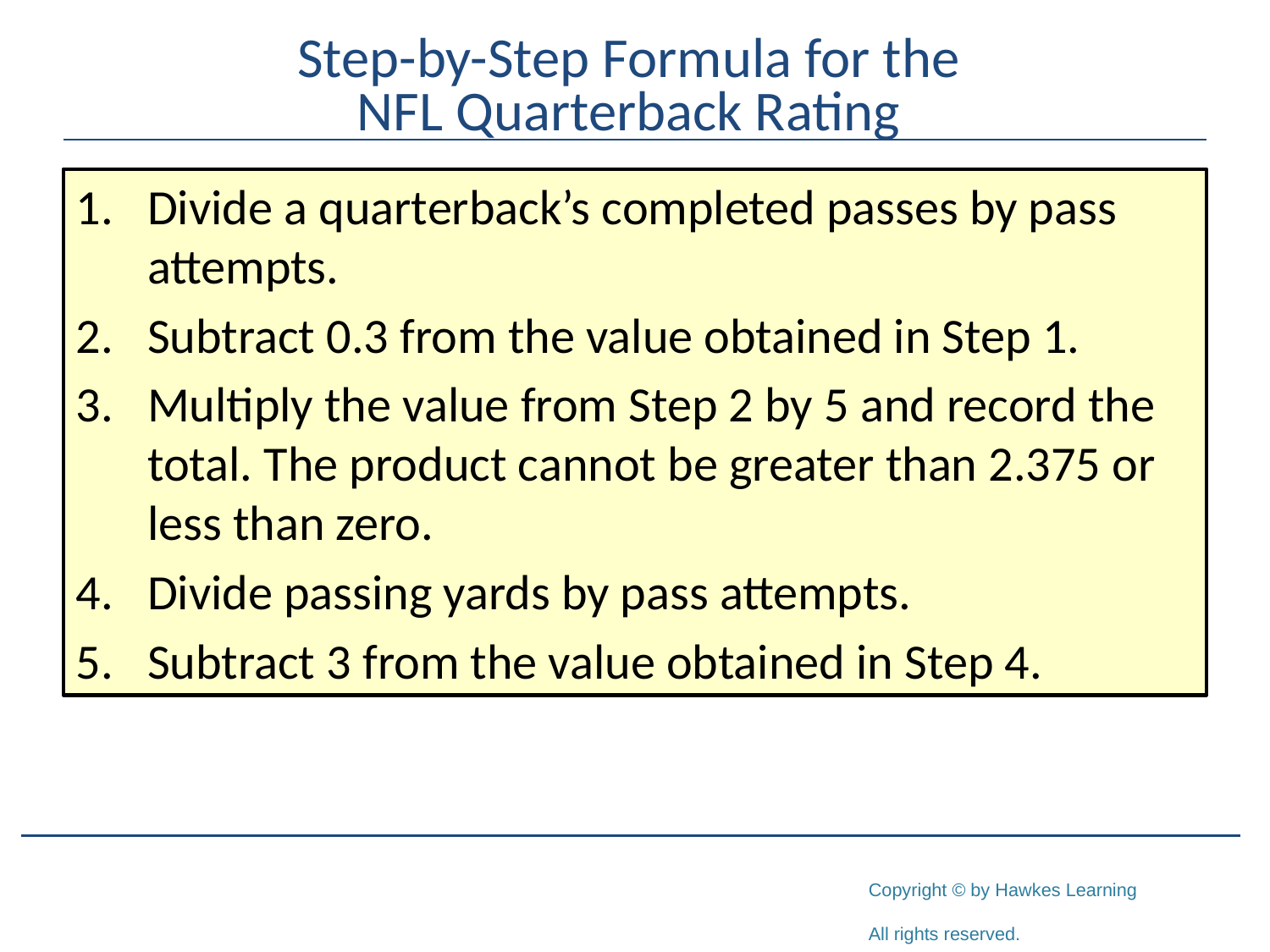

# Step-by-Step Formula for the NFL Quarterback Rating
Divide a quarterback’s completed passes by pass attempts.
Subtract 0.3 from the value obtained in Step 1.
Multiply the value from Step 2 by 5 and record the total. The product cannot be greater than 2.375 or less than zero.
Divide passing yards by pass attempts.
Subtract 3 from the value obtained in Step 4.